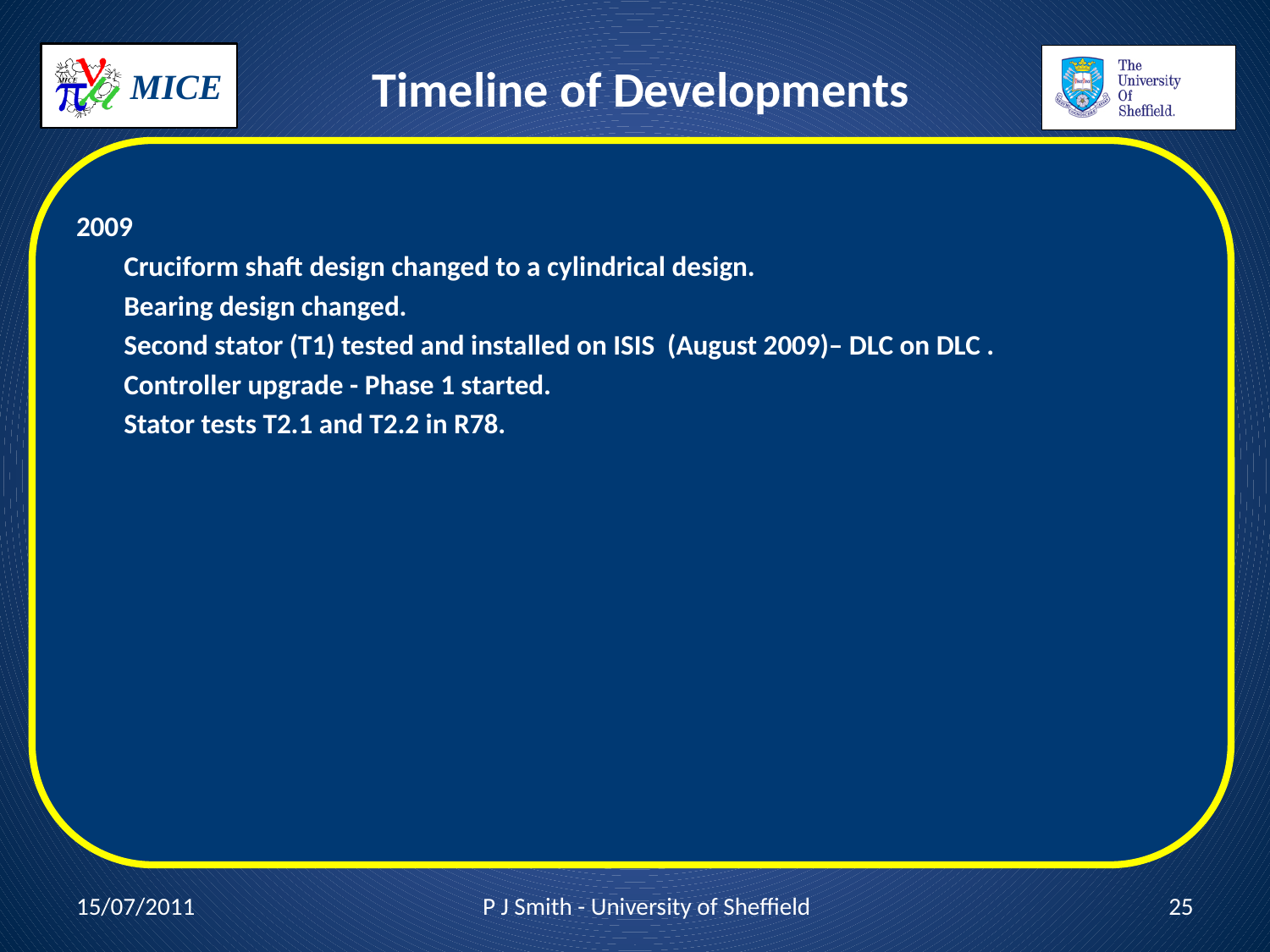

# Timeline of Developments

2009
	Cruciform shaft design changed to a cylindrical design.
	Bearing design changed.
	Second stator (T1) tested and installed on ISIS  (August 2009)– DLC on DLC .
	Controller upgrade - Phase 1 started.
	Stator tests T2.1 and T2.2 in R78.

15/07/2011
P J Smith - University of Sheffield
25